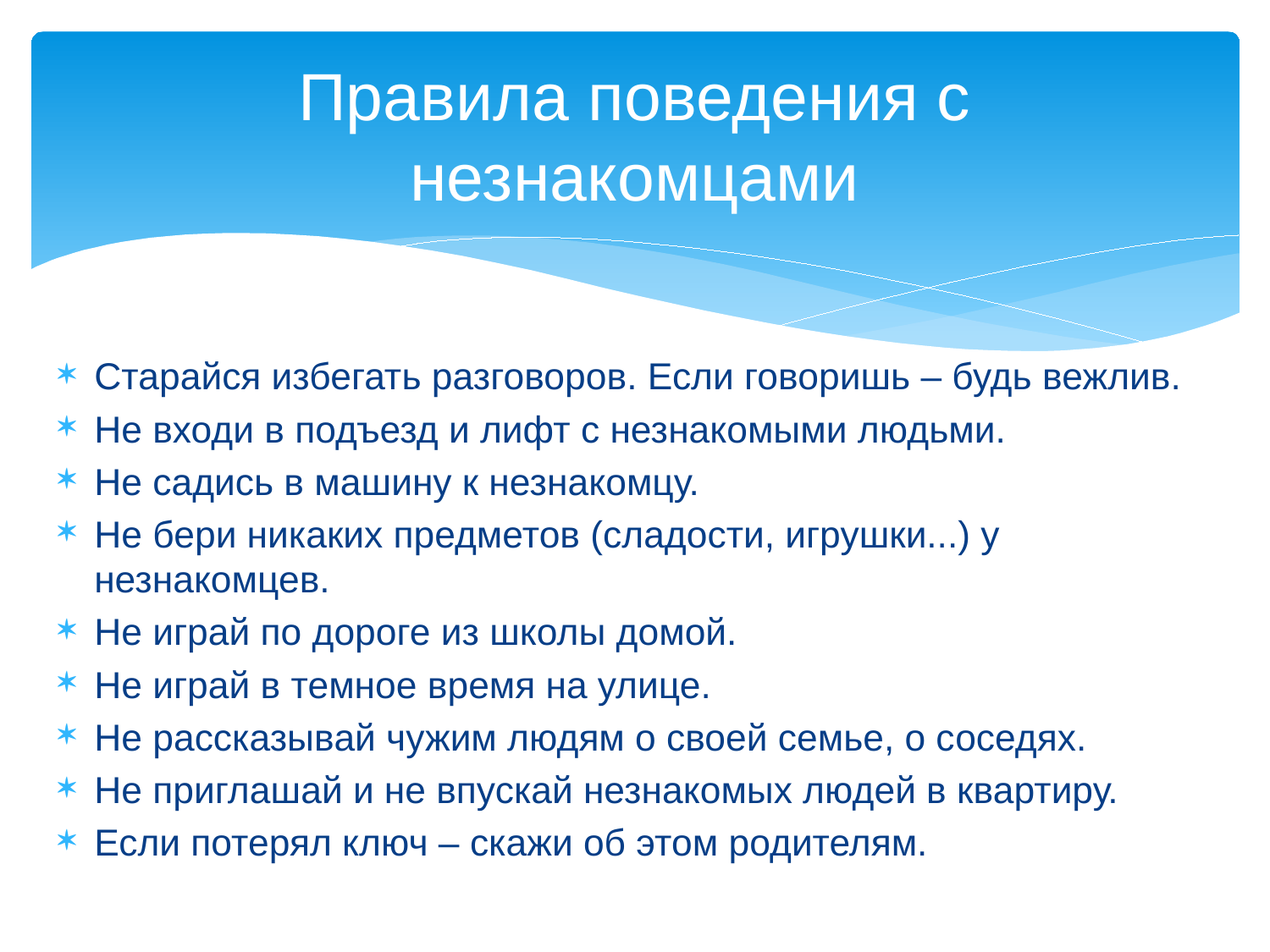

# Правила поведения с незнакомцами
Старайся избегать разговоров. Если говоришь – будь вежлив.
Не входи в подъезд и лифт с незнакомыми людьми.
Не садись в машину к незнакомцу.
Не бери никаких предметов (сладости, игрушки...) у незнакомцев.
Не играй по дороге из школы домой.
Не играй в темное время на улице.
Не рассказывай чужим людям о своей семье, о соседях.
Не приглашай и не впускай незнакомых людей в квартиру.
Если потерял ключ – скажи об этом родителям.